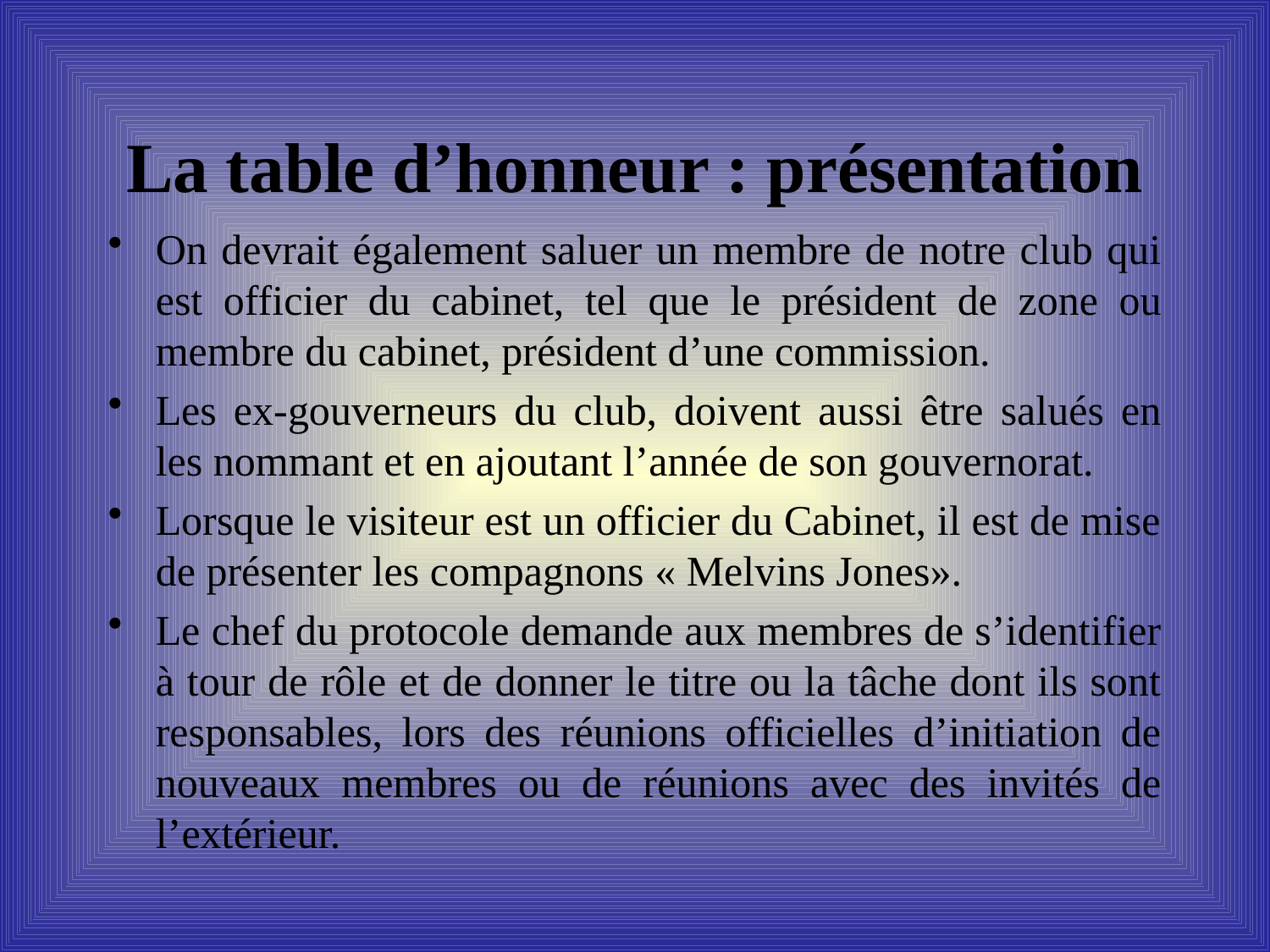

# La table d’honneur : présentation
On devrait également saluer un membre de notre club qui est officier du cabinet, tel que le président de zone ou membre du cabinet, président d’une commission.
Les ex-gouverneurs du club, doivent aussi être salués en les nommant et en ajoutant l’année de son gouvernorat.
Lorsque le visiteur est un officier du Cabinet, il est de mise de présenter les compagnons « Melvins Jones».
Le chef du protocole demande aux membres de s’identifier à tour de rôle et de donner le titre ou la tâche dont ils sont responsables, lors des réunions officielles d’initiation de nouveaux membres ou de réunions avec des invités de l’extérieur.